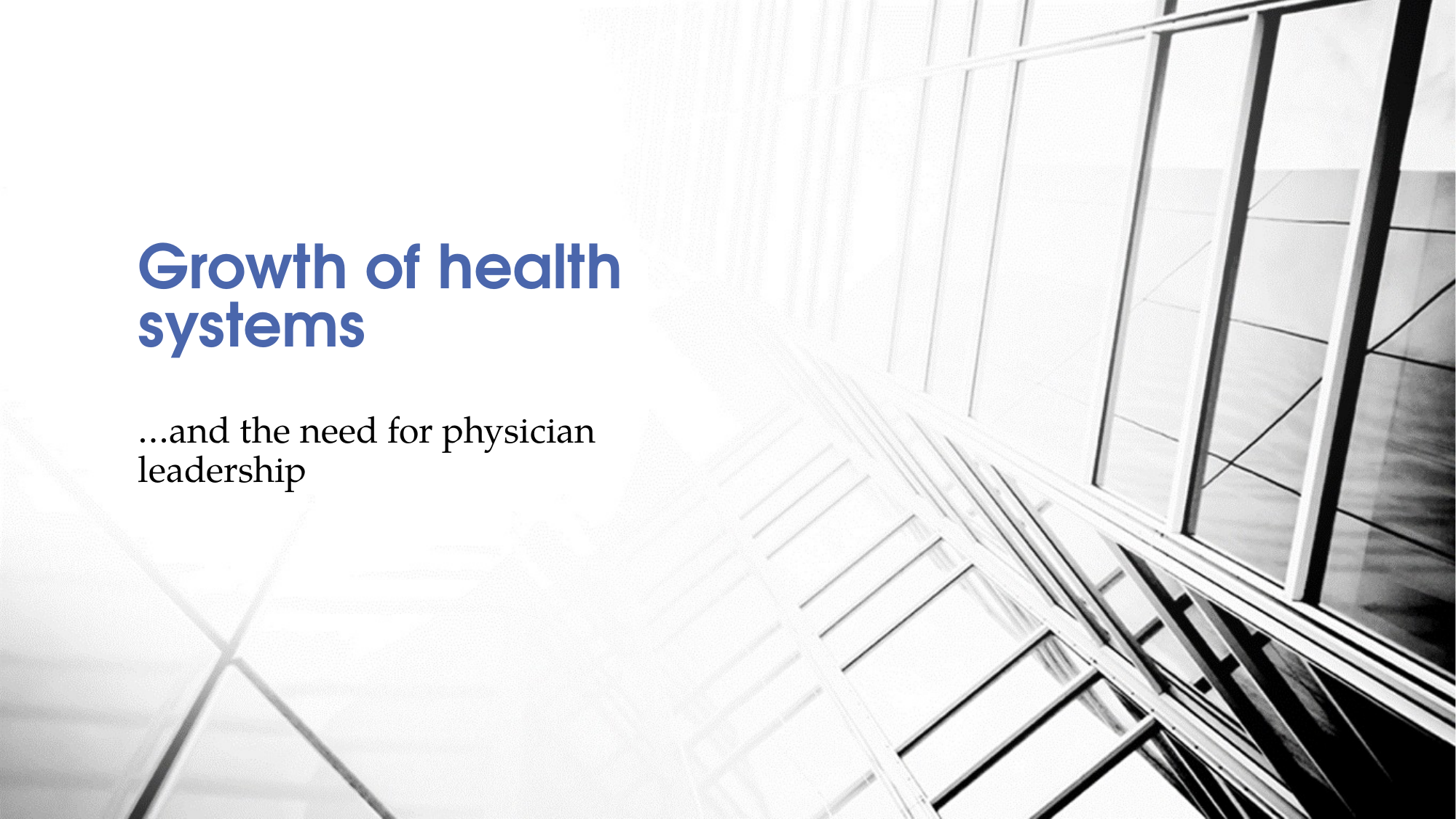

# Growth of health systems
…and the need for physician leadership